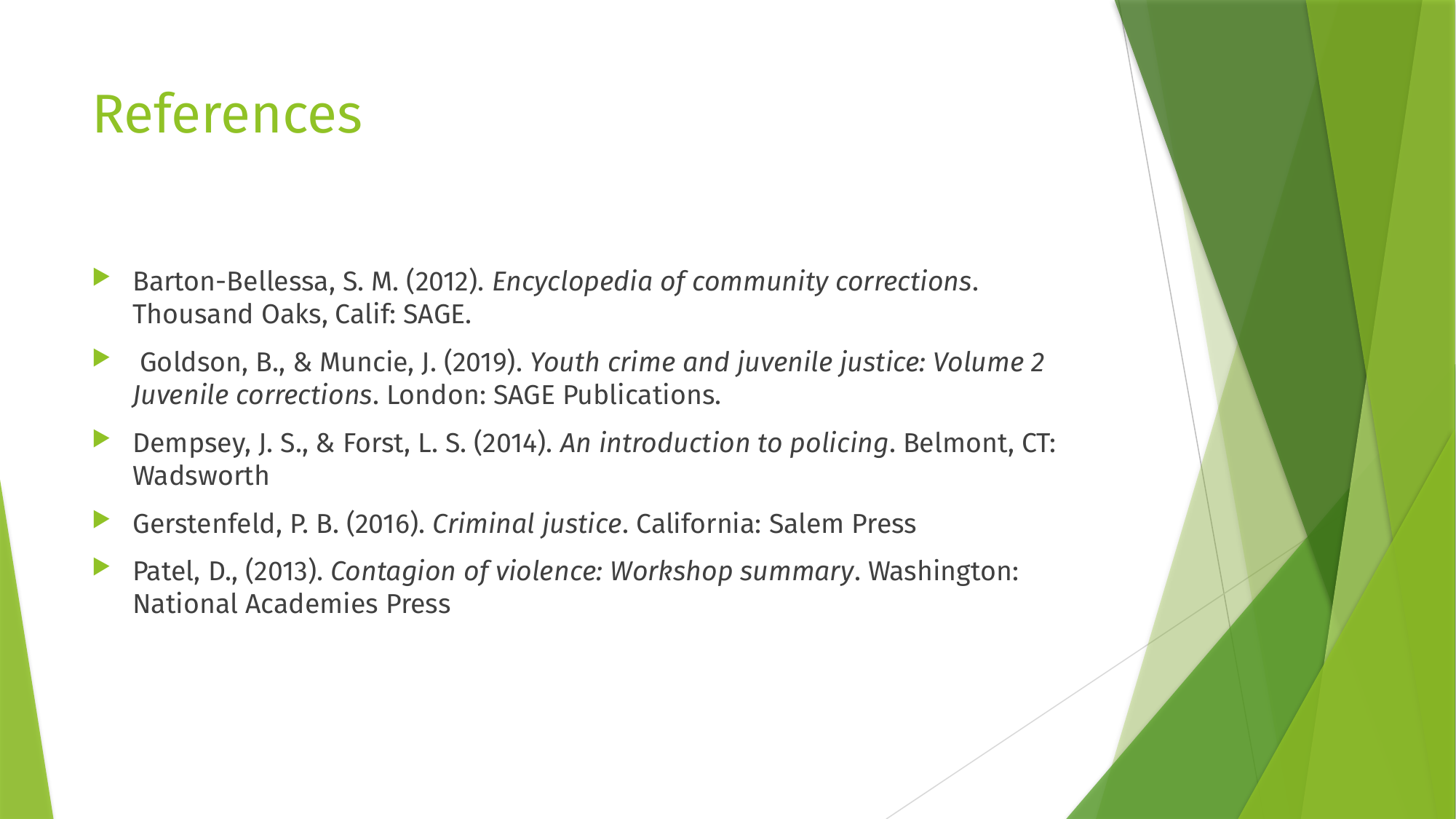

# References
Barton-Bellessa, S. M. (2012). Encyclopedia of community corrections. Thousand Oaks, Calif: SAGE.
 Goldson, B., & Muncie, J. (2019). Youth crime and juvenile justice: Volume 2 Juvenile corrections. London: SAGE Publications.
Dempsey, J. S., & Forst, L. S. (2014). An introduction to policing. Belmont, CT: Wadsworth
Gerstenfeld, P. B. (2016). Criminal justice. California: Salem Press
Patel, D., (2013). Contagion of violence: Workshop summary. Washington: National Academies Press